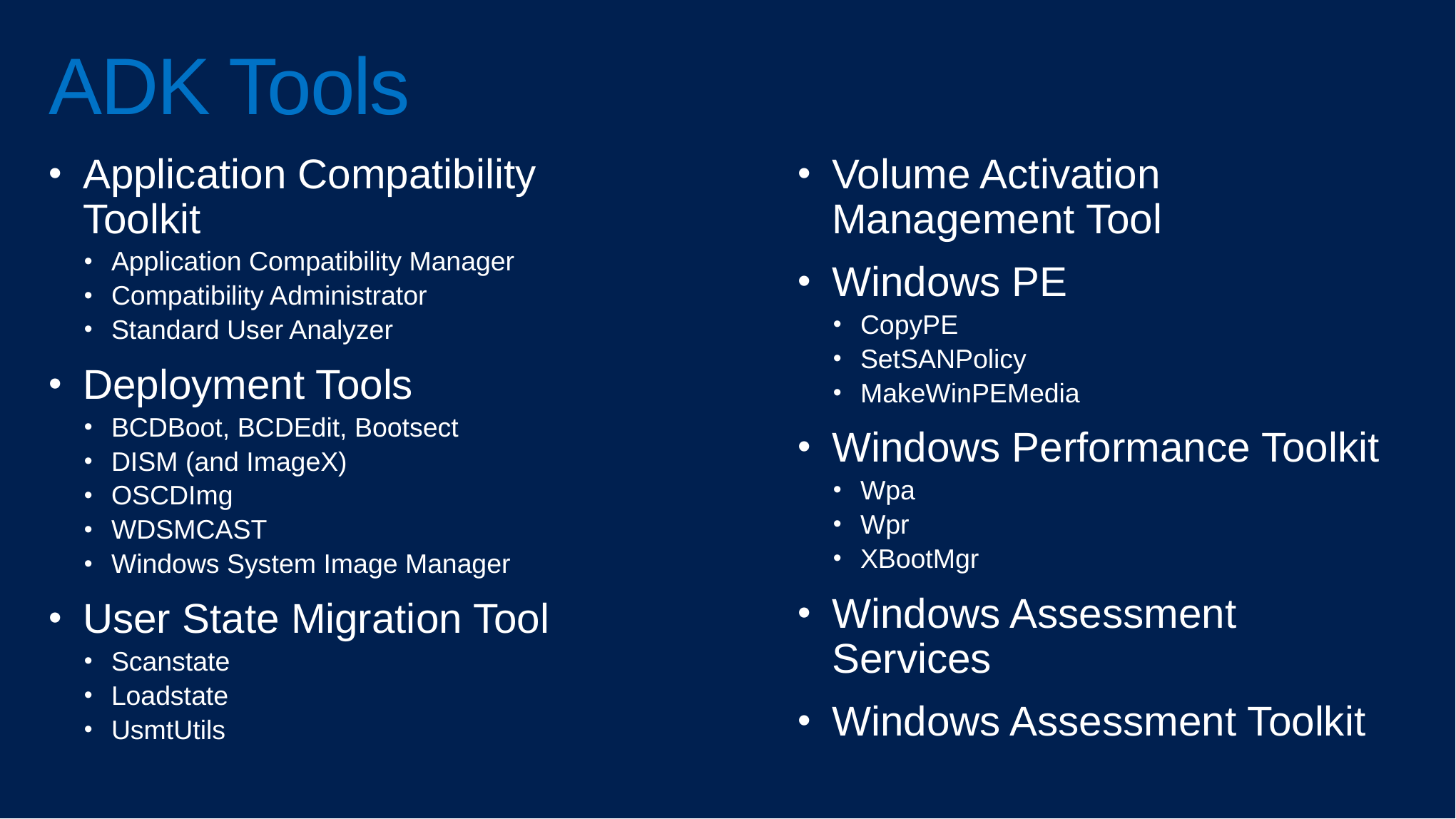

# ADK Tools
Application Compatibility Toolkit
Application Compatibility Manager
Compatibility Administrator
Standard User Analyzer
Deployment Tools
BCDBoot, BCDEdit, Bootsect
DISM (and ImageX)
OSCDImg
WDSMCAST
Windows System Image Manager
User State Migration Tool
Scanstate
Loadstate
UsmtUtils
Volume Activation Management Tool
Windows PE
CopyPE
SetSANPolicy
MakeWinPEMedia
Windows Performance Toolkit
Wpa
Wpr
XBootMgr
Windows Assessment Services
Windows Assessment Toolkit